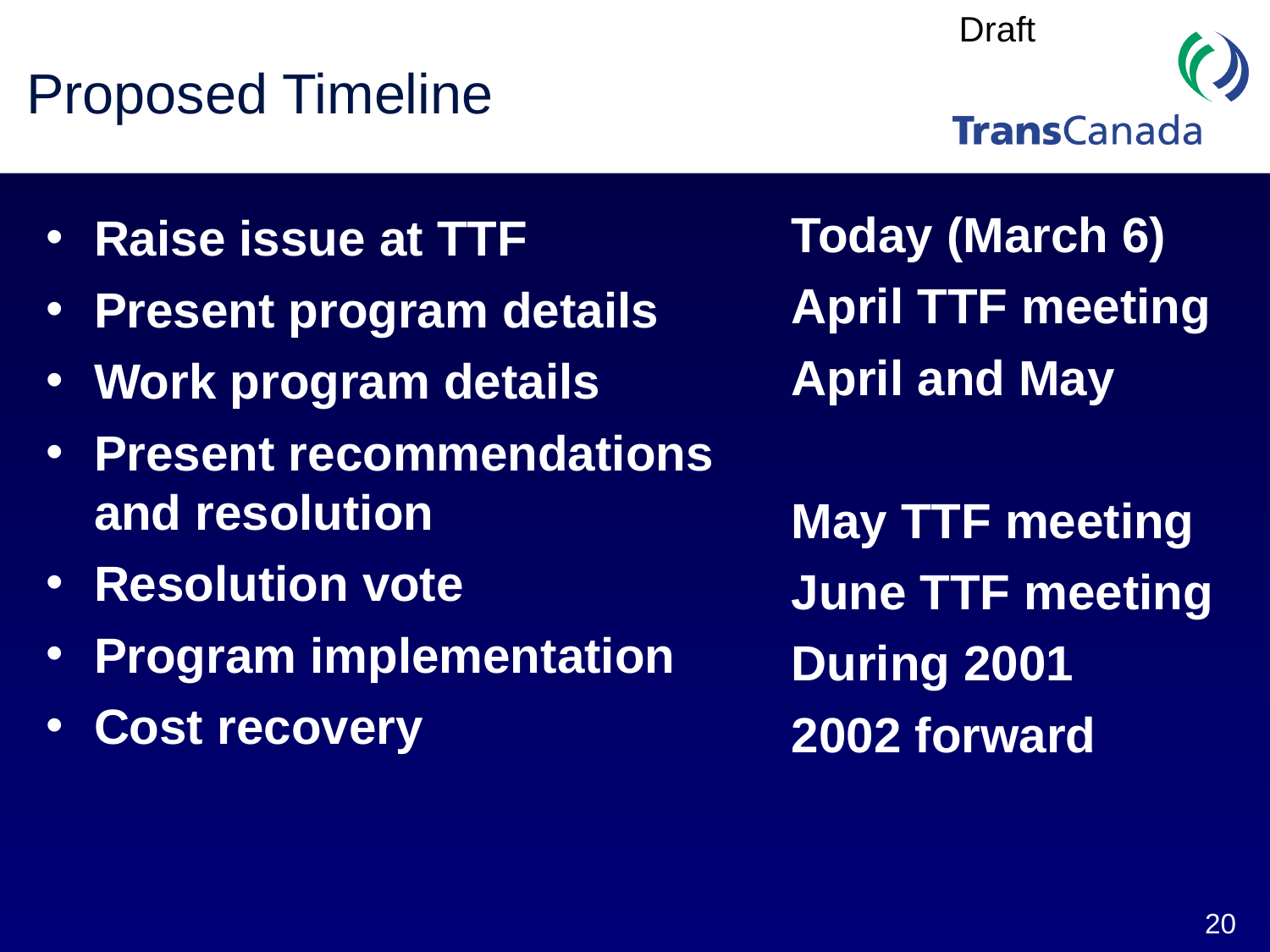

# Proposed Timeline
Today (March 6)
April TTF meeting
April and May

May TTF meeting
June TTF meeting
During 2001
2002 forward
Raise issue at TTF
Present program details
Work program details
Present recommendations and resolution
Resolution vote
Program implementation
Cost recovery